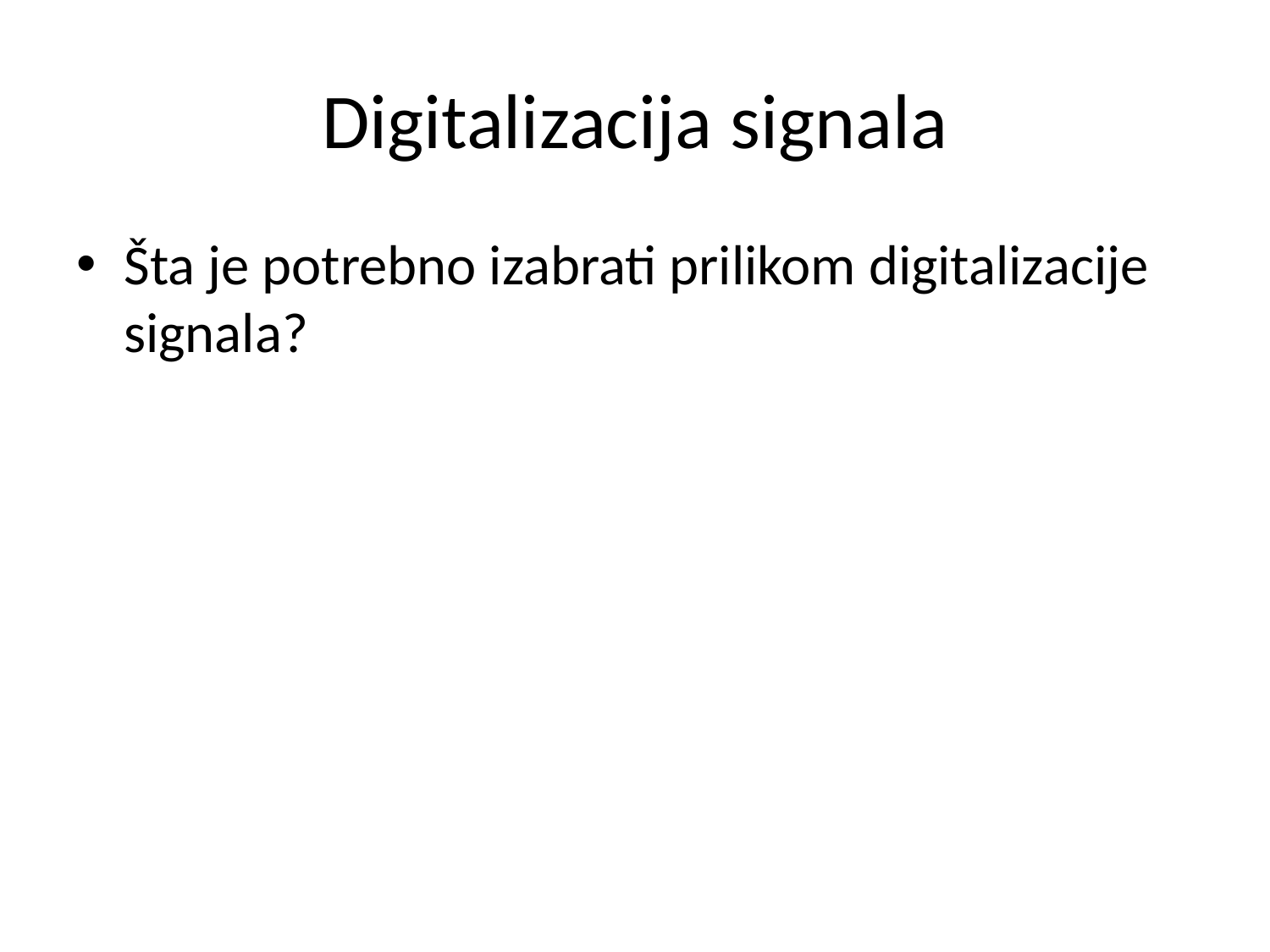

# Digitalizacija signala
Šta je potrebno izabrati prilikom digitalizacije signala?